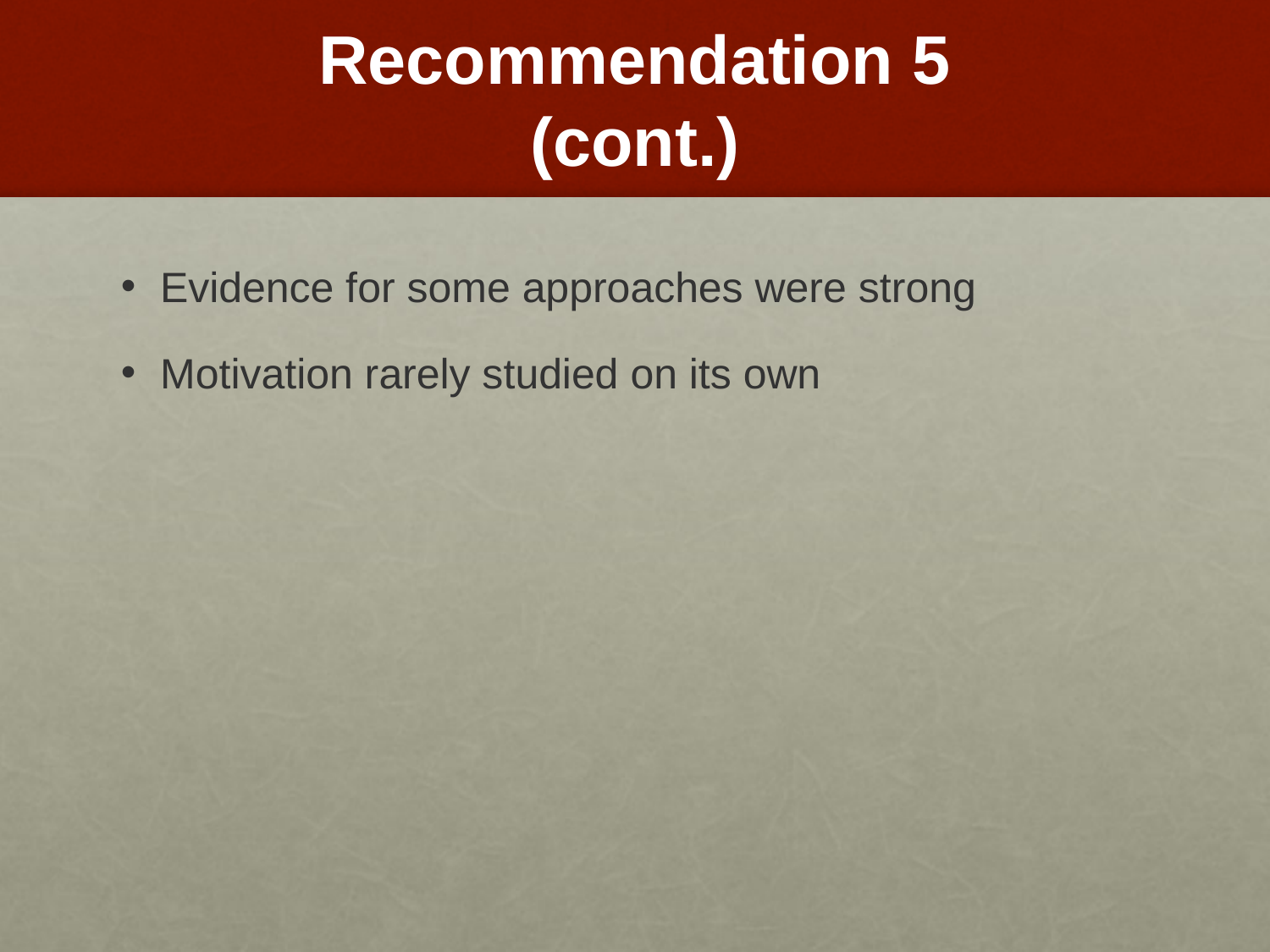

# Recommendation 5 (cont.)
Evidence for some approaches were strong
Motivation rarely studied on its own